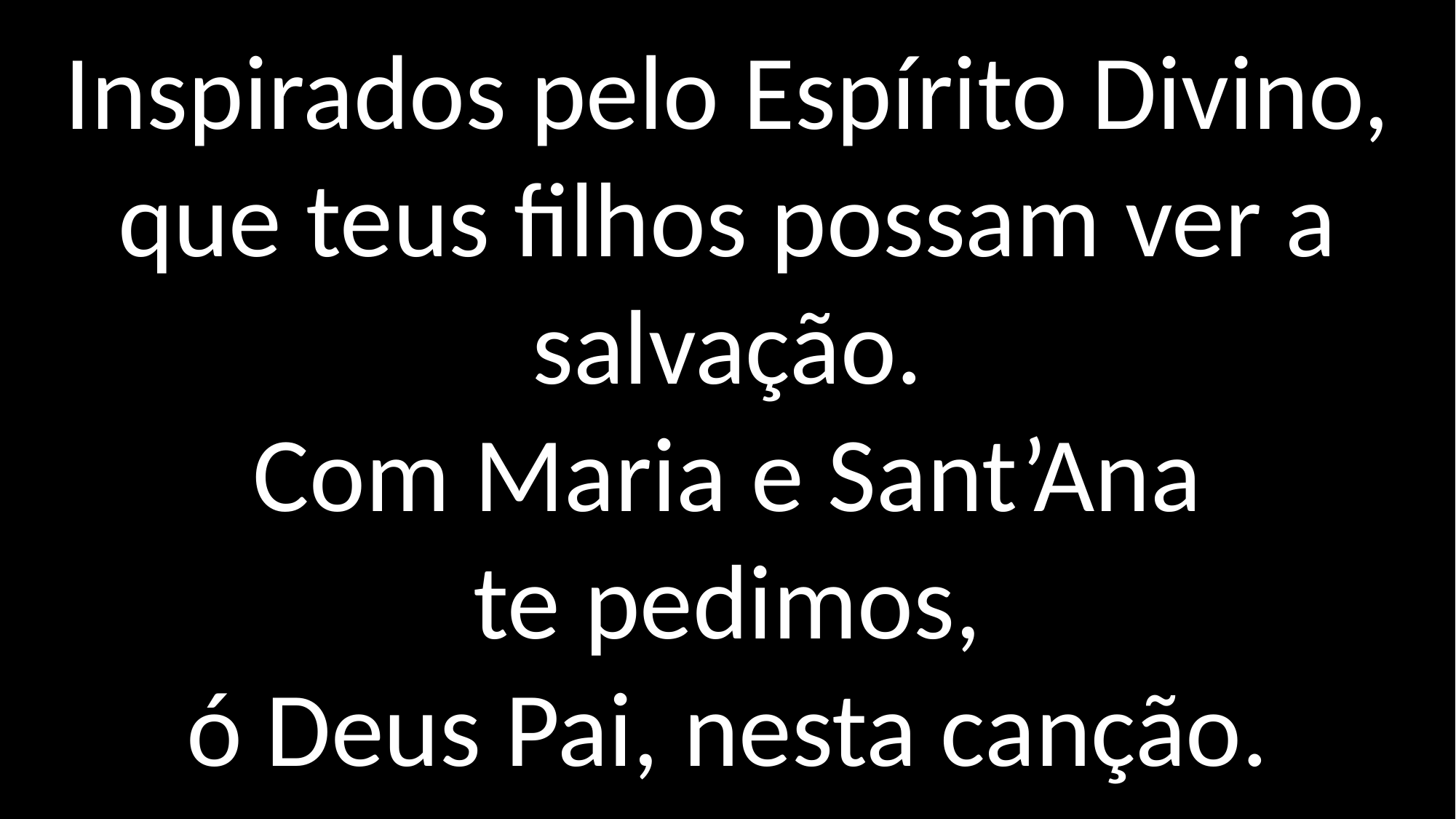

Inspirados pelo Espírito Divino,
que teus filhos possam ver a salvação.
Com Maria e Sant’Ana
te pedimos,
ó Deus Pai, nesta canção.